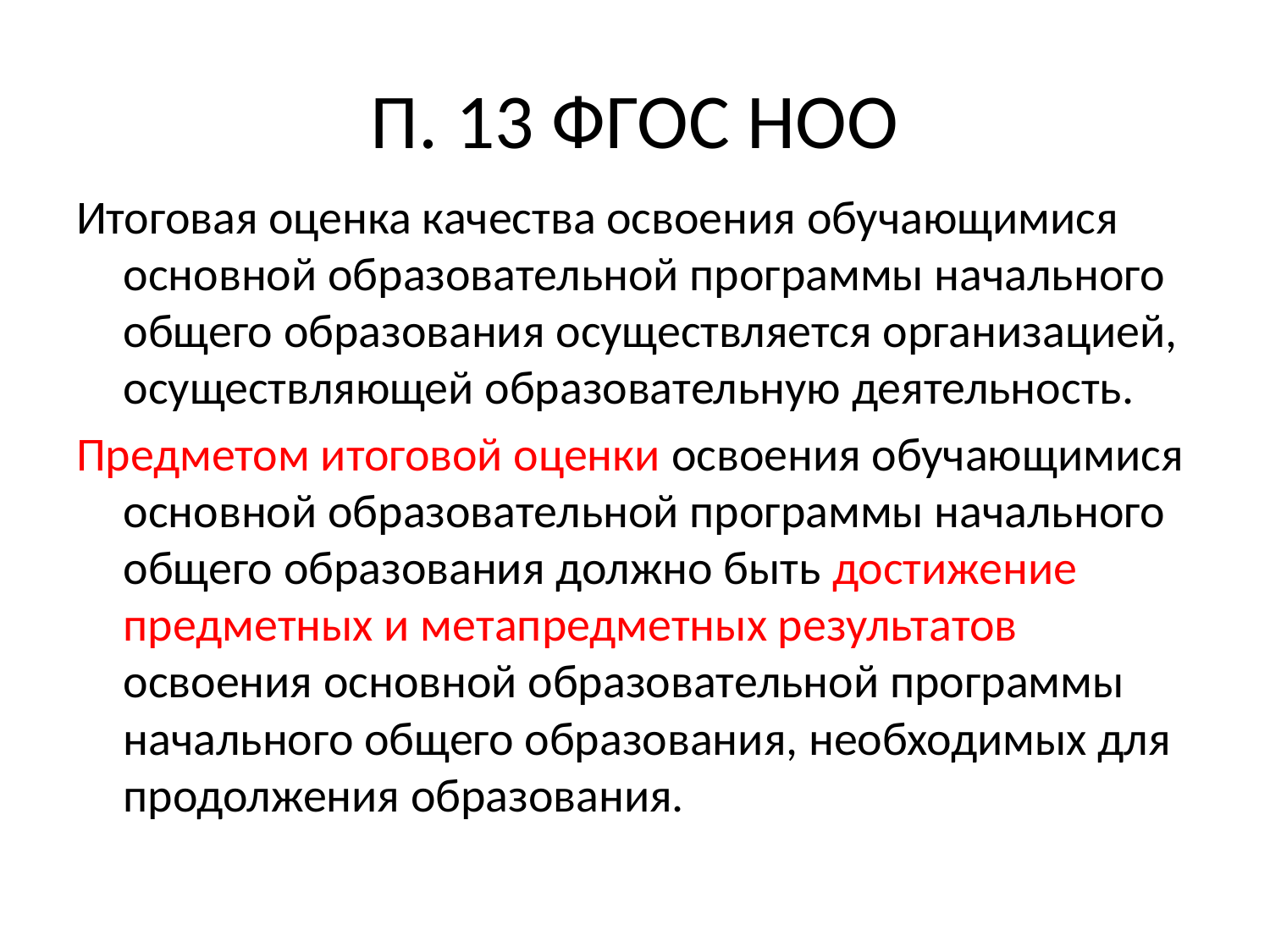

# П. 13 ФГОС НОО
Итоговая оценка качества освоения обучающимися основной образовательной программы начального общего образования осуществляется организацией, осуществляющей образовательную деятельность.
Предметом итоговой оценки освоения обучающимися основной образовательной программы начального общего образования должно быть достижение предметных и метапредметных результатов освоения основной образовательной программы начального общего образования, необходимых для продолжения образования.